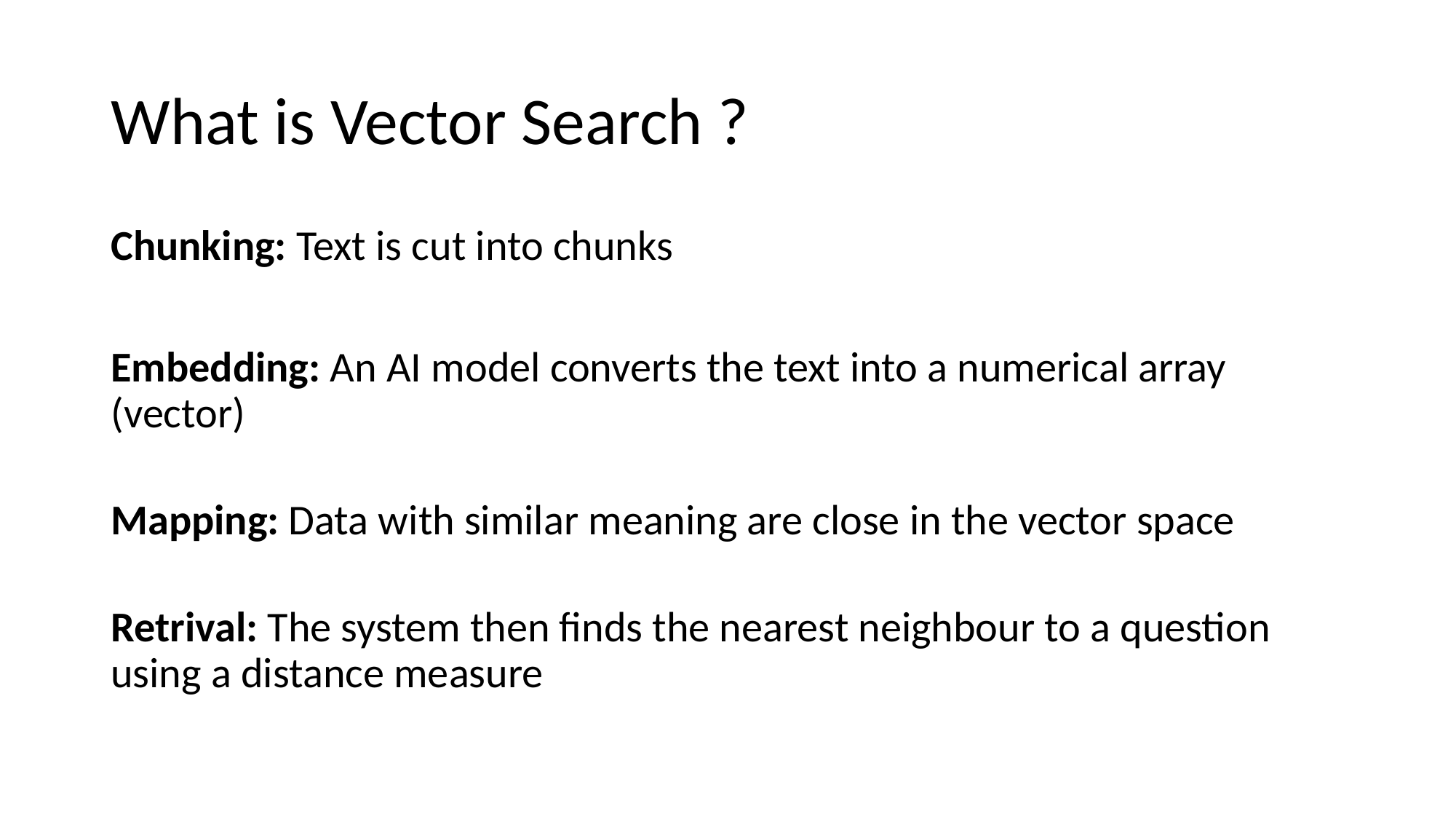

# What is Vector Search ?
Chunking: Text is cut into chunks

Embedding: An AI model converts the text into a numerical array (vector)
Mapping: Data with similar meaning are close in the vector space
Retrival: The system then finds the nearest neighbour to a question using a distance measure